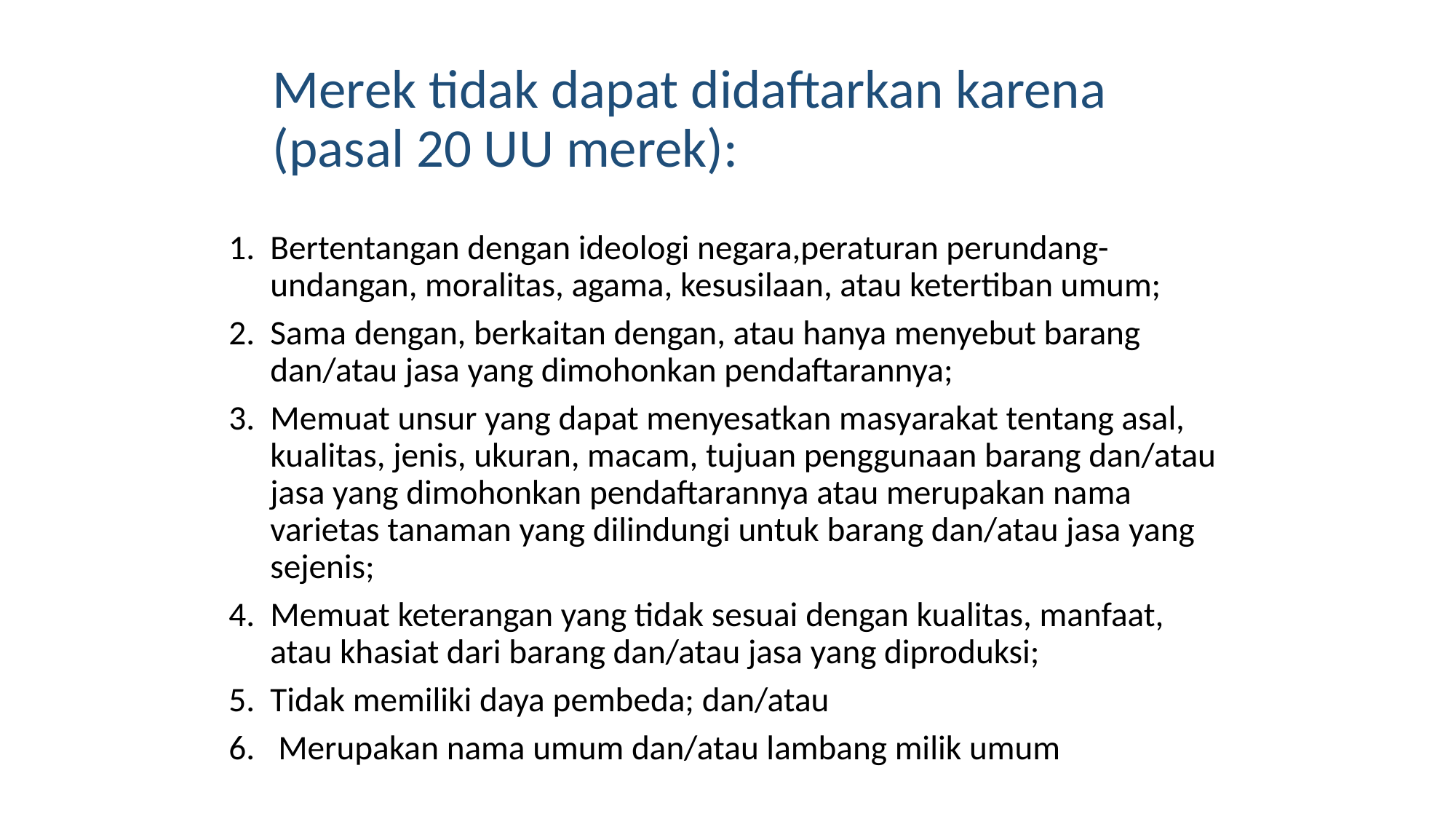

# Merek tidak dapat didaftarkan karena (pasal 20 UU merek):

Bertentangan dengan ideologi negara,peraturan perundang-undangan, moralitas, agama, kesusilaan, atau ketertiban umum;
Sama dengan, berkaitan dengan, atau hanya menyebut barang dan/atau jasa yang dimohonkan pendaftarannya;
Memuat unsur yang dapat menyesatkan masyarakat tentang asal, kualitas, jenis, ukuran, macam, tujuan penggunaan barang dan/atau jasa yang dimohonkan pendaftarannya atau merupakan nama varietas tanaman yang dilindungi untuk barang dan/atau jasa yang sejenis;
Memuat keterangan yang tidak sesuai dengan kualitas, manfaat, atau khasiat dari barang dan/atau jasa yang diproduksi;
Tidak memiliki daya pembeda; dan/atau
 Merupakan nama umum dan/atau lambang milik umum